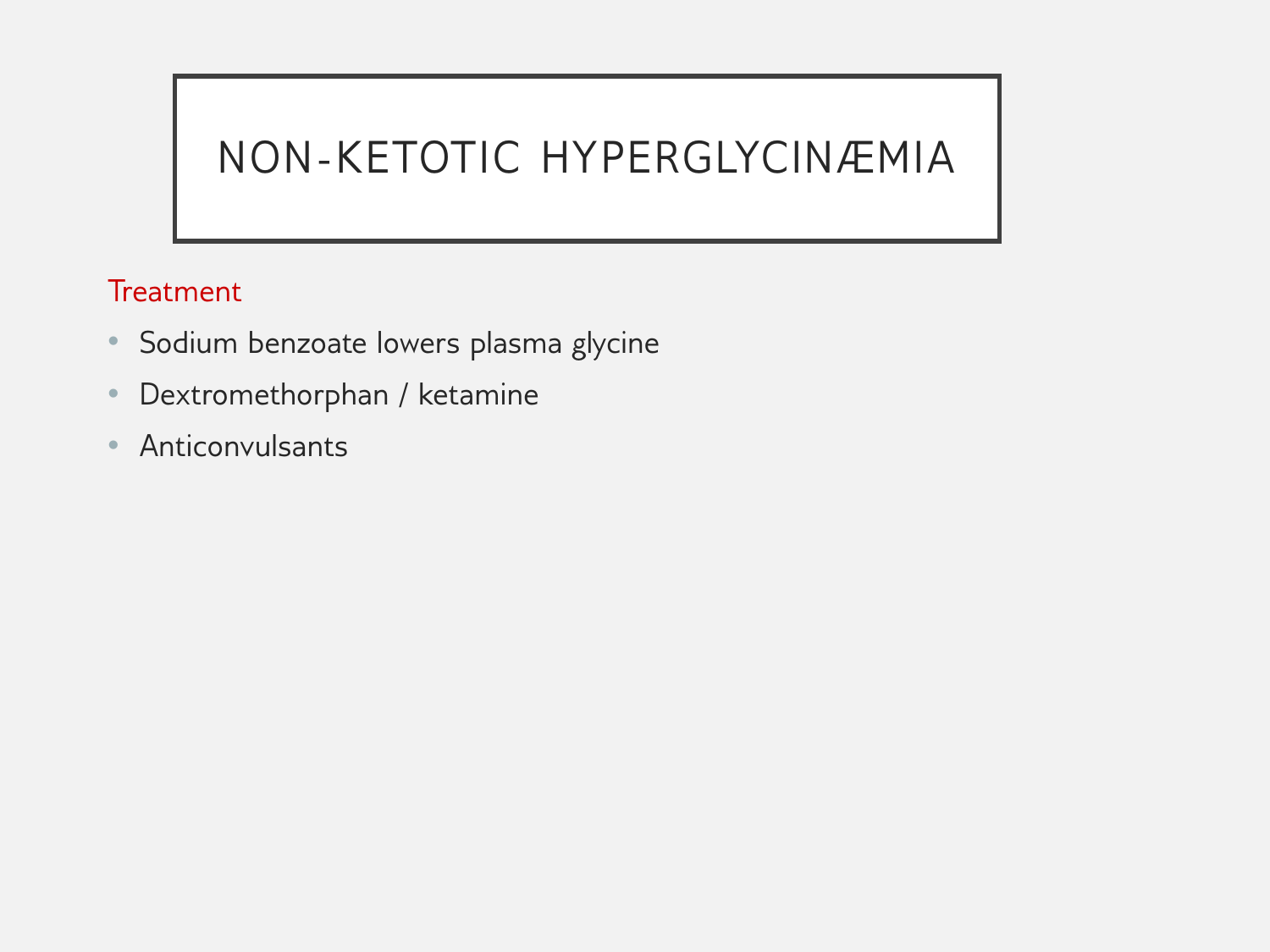

Non-ketotic hyperglycinaemia
Treatment
Sodium benzoate lowers plasma glycine
Dextromethorphan / ketamine
Anticonvulsants